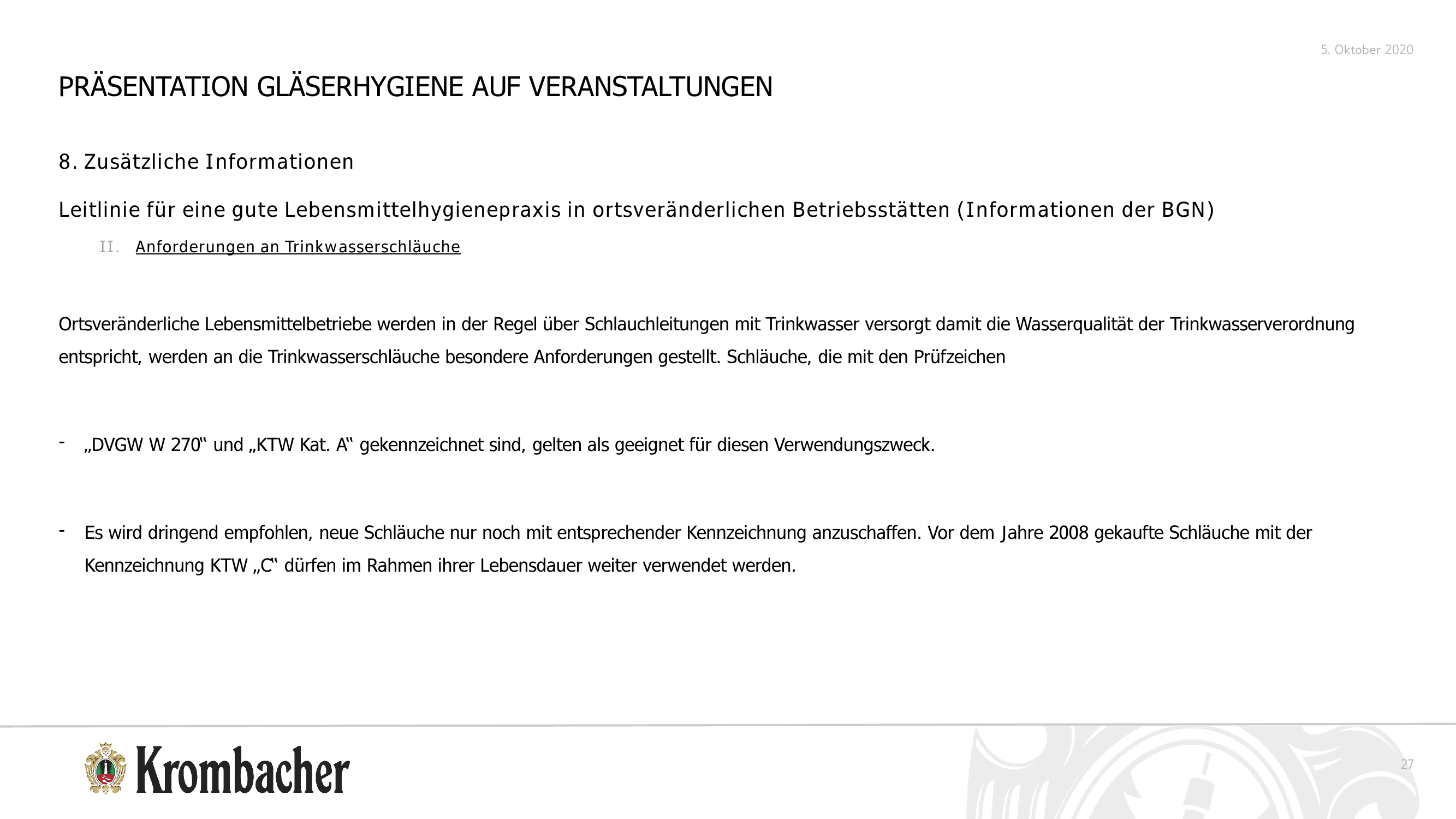

5. Oktober 2020
Präsentation Gläserhygiene auf Veranstaltungen
8. Zusätzliche Informationen
Leitlinie für eine gute Lebensmittelhygienepraxis in ortsveränderlichen Betriebsstätten (Informationen der BGN)
Anforderungen an Trinkwasserschläuche

Ortsveränderliche Lebensmittelbetriebe werden in der Regel über Schlauchleitungen mit Trinkwasser versorgt damit die Wasserqualität der Trinkwasserverordnung entspricht, werden an die Trinkwasserschläuche besondere Anforderungen gestellt. Schläuche, die mit den Prüfzeichen

„DVGW W 270“ und „KTW Kat. A“ gekennzeichnet sind, gelten als geeignet für diesen Verwendungszweck.

Es wird dringend empfohlen, neue Schläuche nur noch mit entsprechender Kennzeichnung anzuschaffen. Vor dem Jahre 2008 gekaufte Schläuche mit der Kennzeichnung KTW „C“ dürfen im Rahmen ihrer Lebensdauer weiter verwendet werden.

27